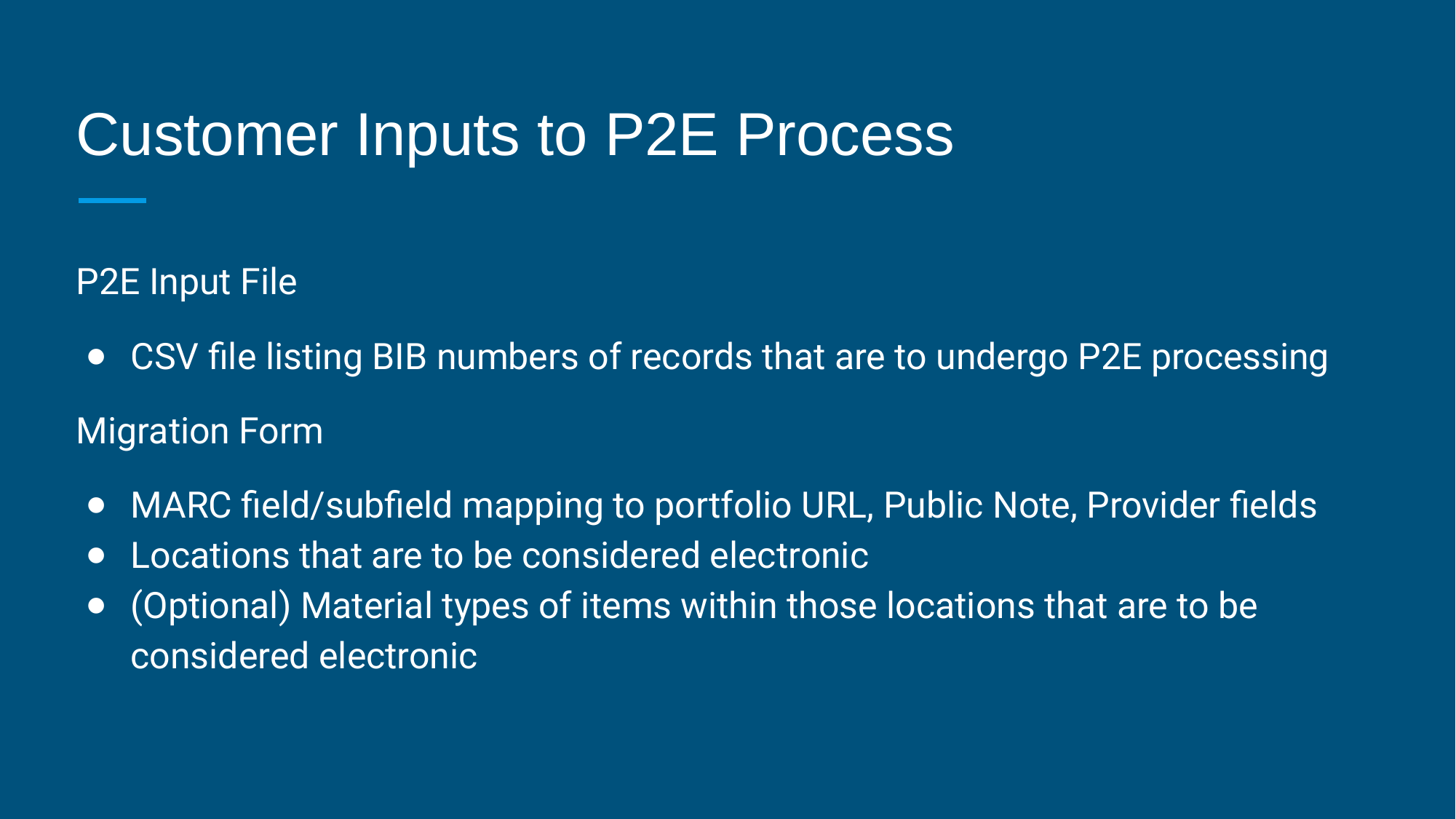

# Customer Inputs to P2E Process
P2E Input File
CSV file listing BIB numbers of records that are to undergo P2E processing
Migration Form
MARC field/subfield mapping to portfolio URL, Public Note, Provider fields
Locations that are to be considered electronic
(Optional) Material types of items within those locations that are to be considered electronic